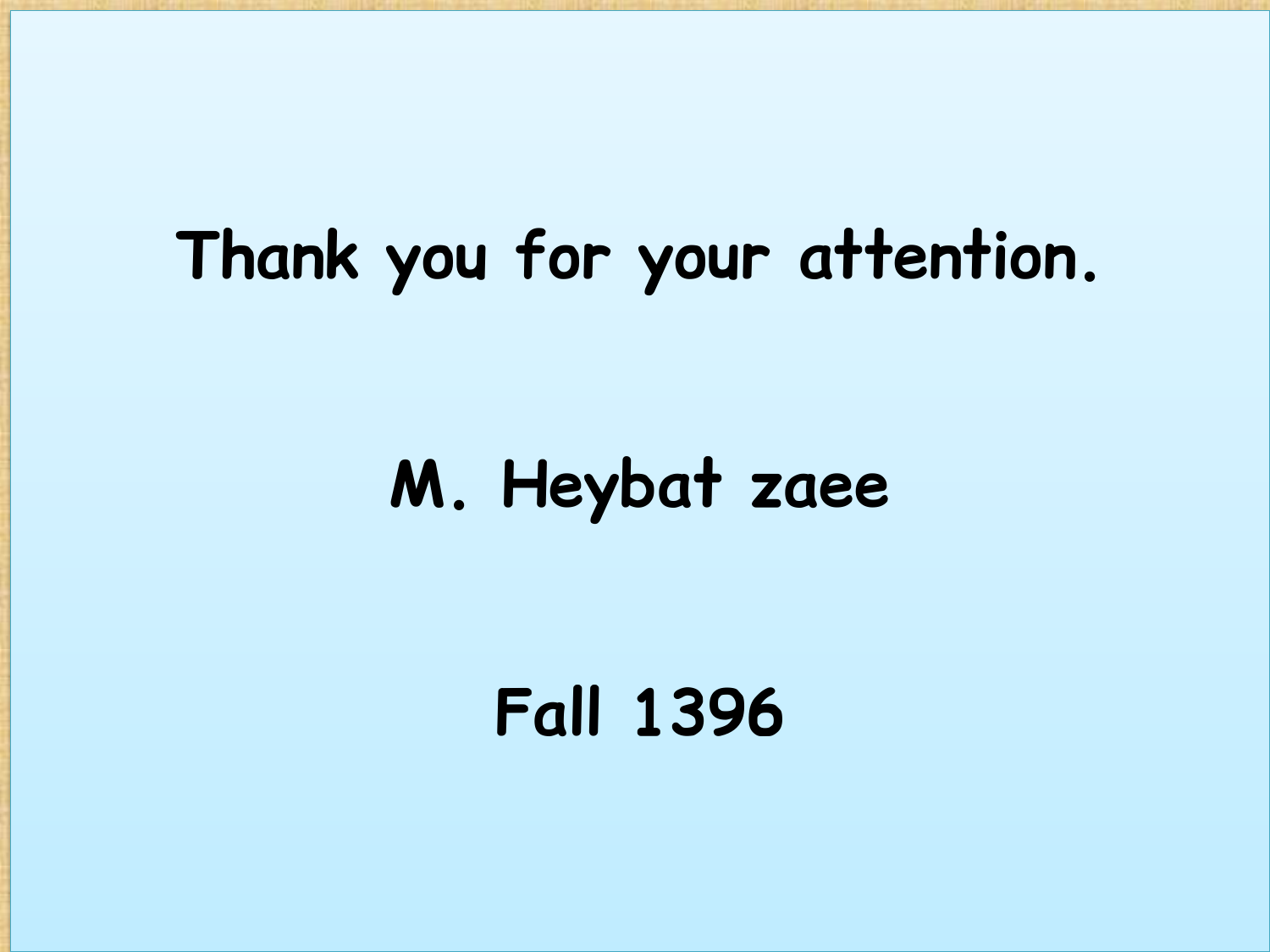

Thank you for your attention.

M. Heybat zaee

Fall 1396